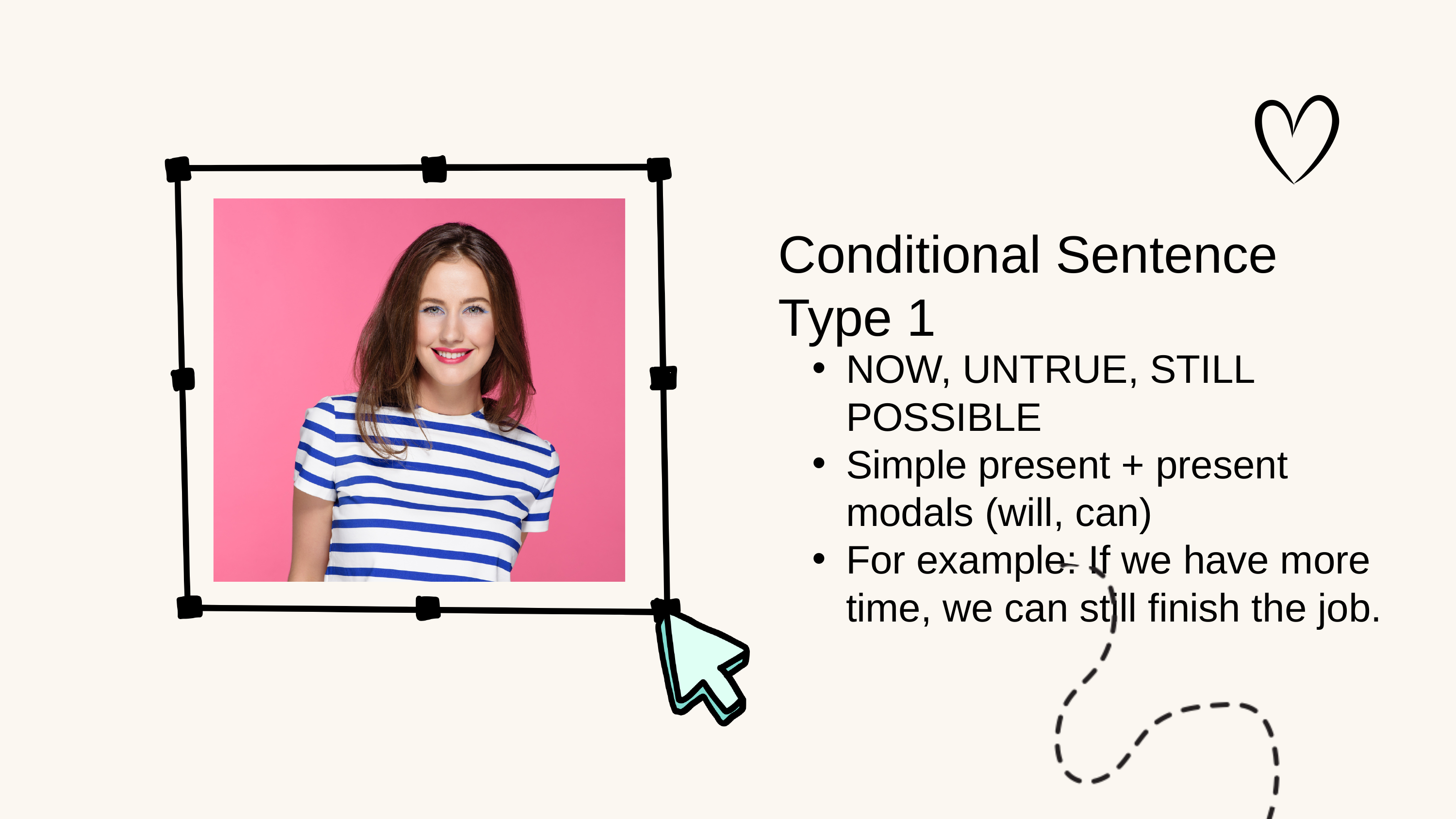

Conditional Sentence Type 1
NOW, UNTRUE, STILL POSSIBLE
Simple present + present modals (will, can)
For example: If we have more time, we can still finish the job.